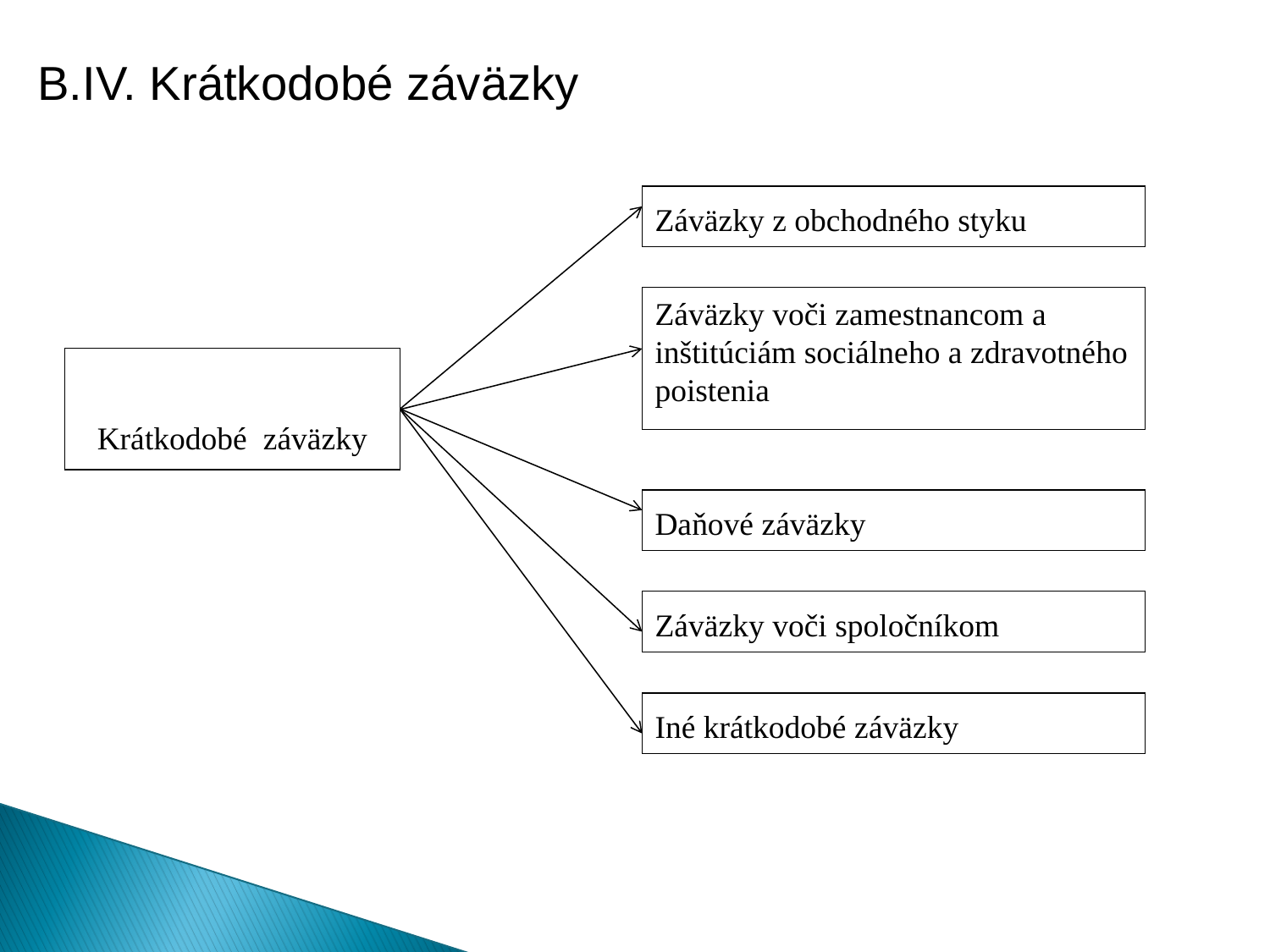

B.IV. Krátkodobé záväzky
Záväzky z obchodného styku
Záväzky voči zamestnancom a inštitúciám sociálneho a zdravotného poistenia

Krátkodobé  záväzky
Daňové záväzky
Záväzky voči spoločníkom
Iné krátkodobé záväzky